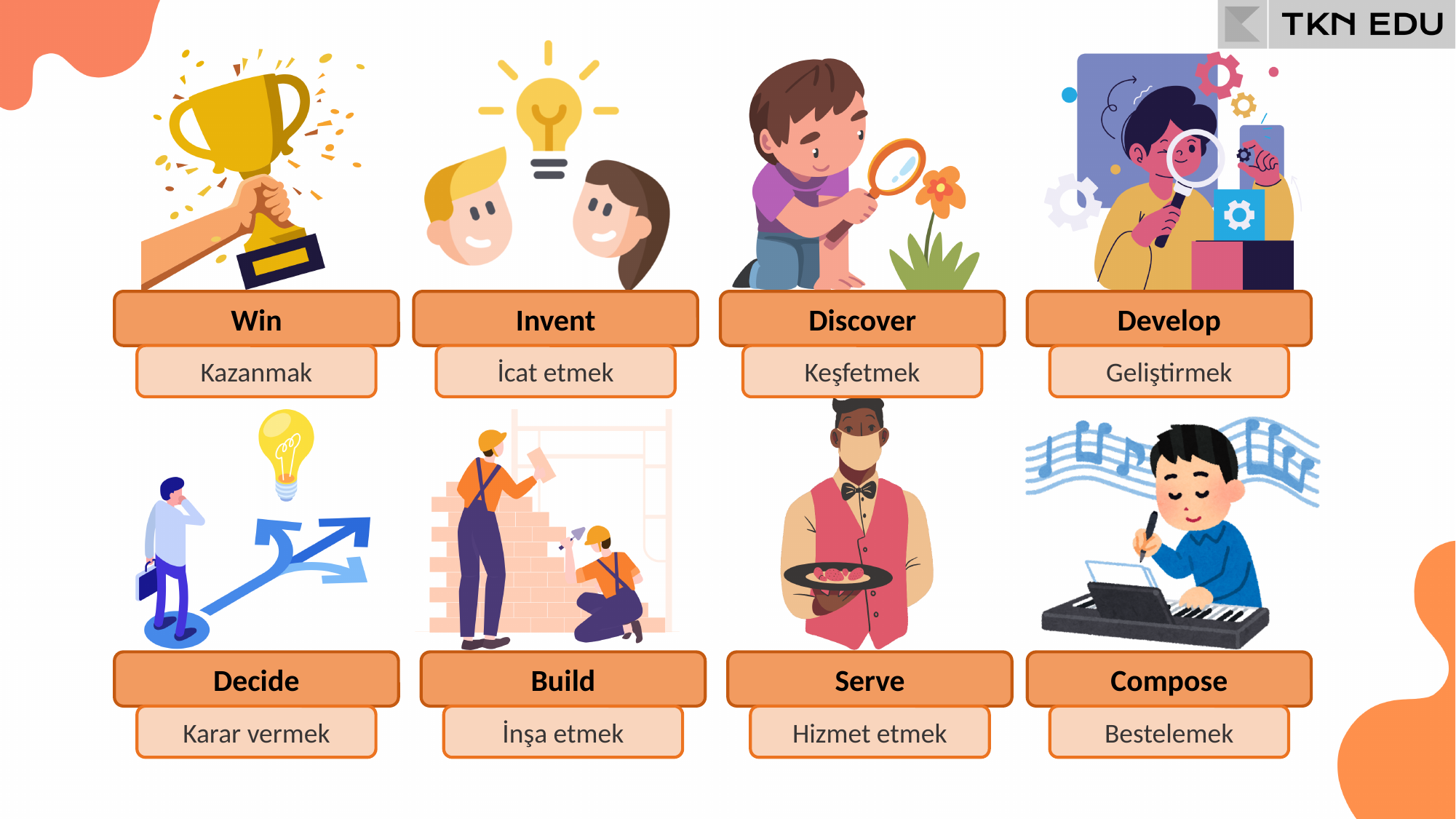

Win
Invent
Discover
Develop

Kazanmak
İcat etmek
Keşfetmek
Geliştirmek

Decide
Build
Serve
Compose

Karar vermek
İnşa etmek
Hizmet etmek
Bestelemek